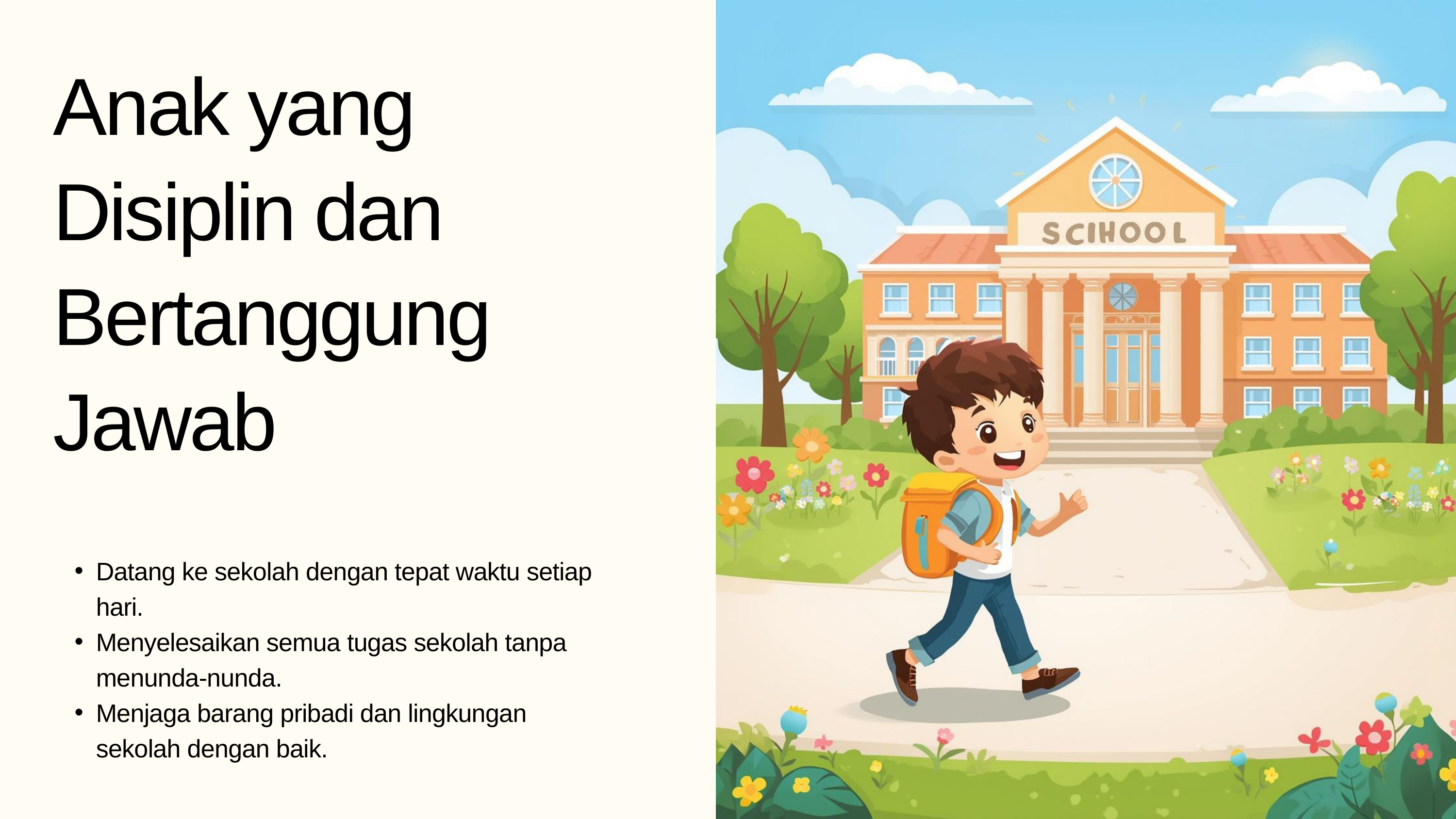

Anak yang Disiplin dan Bertanggung Jawab
Datang ke sekolah dengan tepat waktu setiap hari.
Menyelesaikan semua tugas sekolah tanpa menunda-nunda.
Menjaga barang pribadi dan lingkungan sekolah dengan baik.